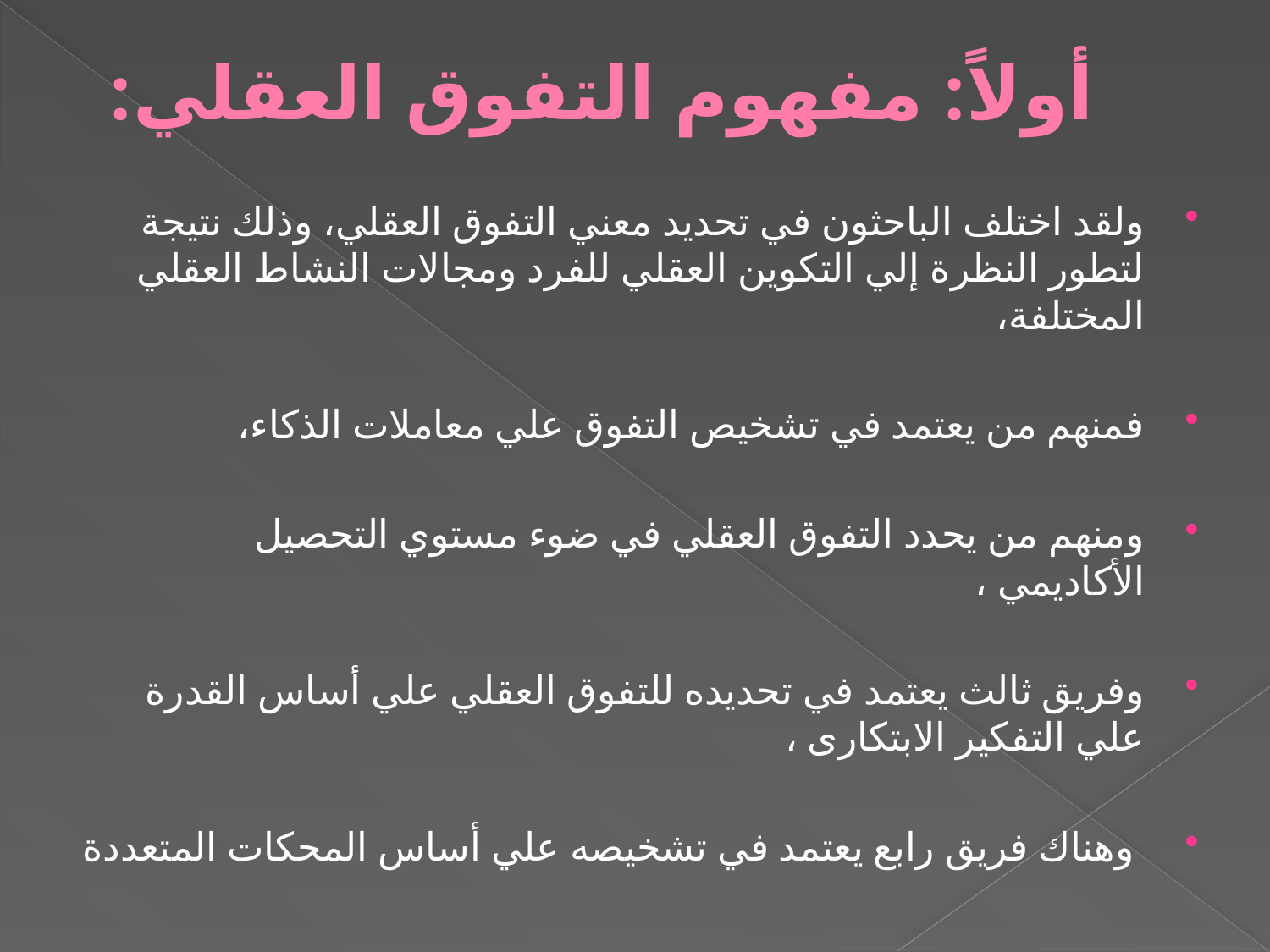

# أولاً: مفهوم التفوق العقلي:
ولقد اختلف الباحثون في تحديد معني التفوق العقلي، وذلك نتيجة لتطور النظرة إلي التكوين العقلي للفرد ومجالات النشاط العقلي المختلفة،

فمنهم من يعتمد في تشخيص التفوق علي معاملات الذكاء،

ومنهم من يحدد التفوق العقلي في ضوء مستوي التحصيل الأكاديمي ،

وفريق ثالث يعتمد في تحديده للتفوق العقلي علي أساس القدرة علي التفكير الابتكارى ،

 وهناك فريق رابع يعتمد في تشخيصه علي أساس المحكات المتعددة